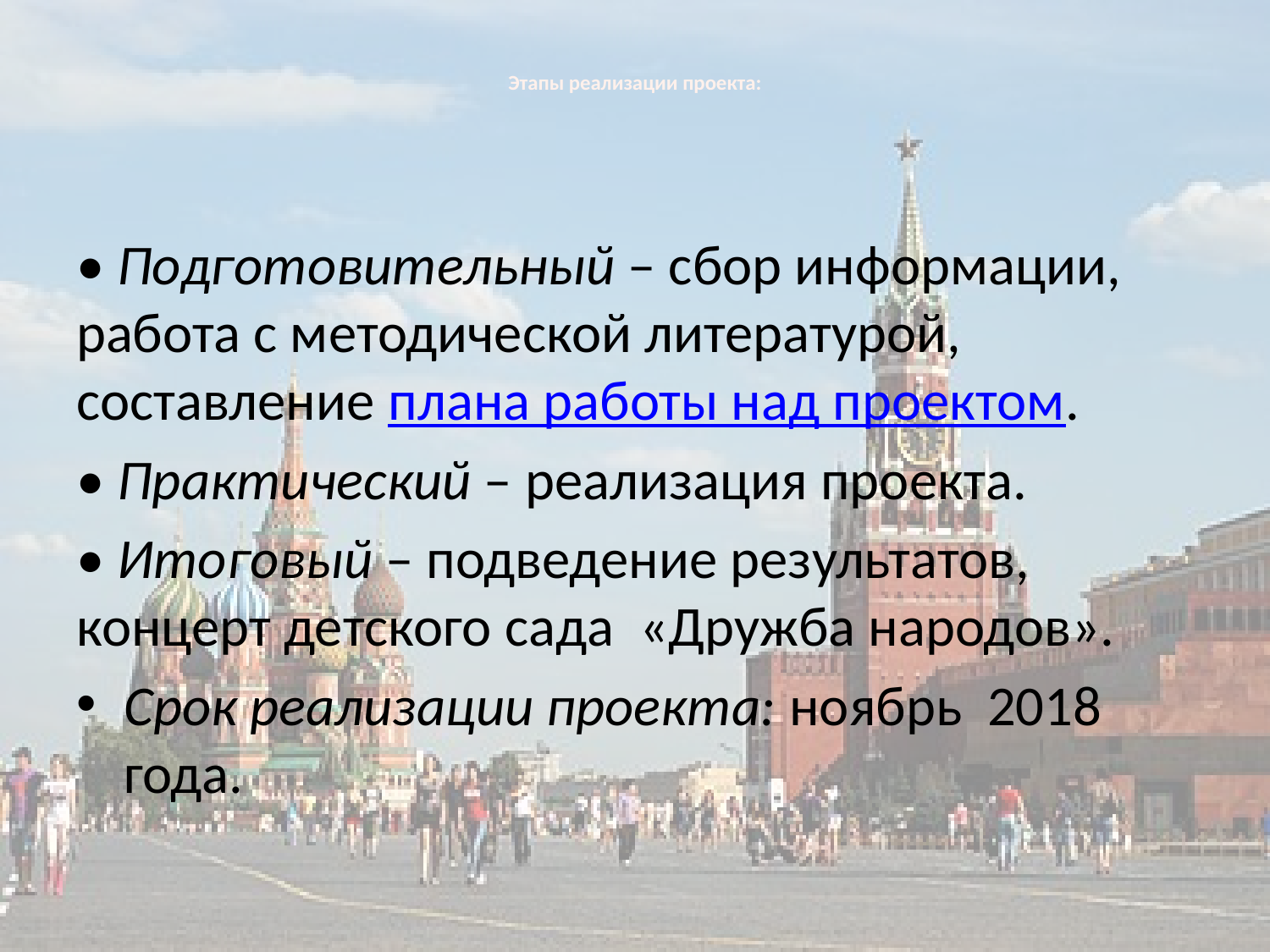

# Этапы реализации проекта:
• Подготовительный – сбор информации, работа с методической литературой, составление плана работы над проектом.
• Практический – реализация проекта.
• Итоговый – подведение результатов, концерт детского сада  «Дружба народов».
Срок реализации проекта: ноябрь  2018 года.